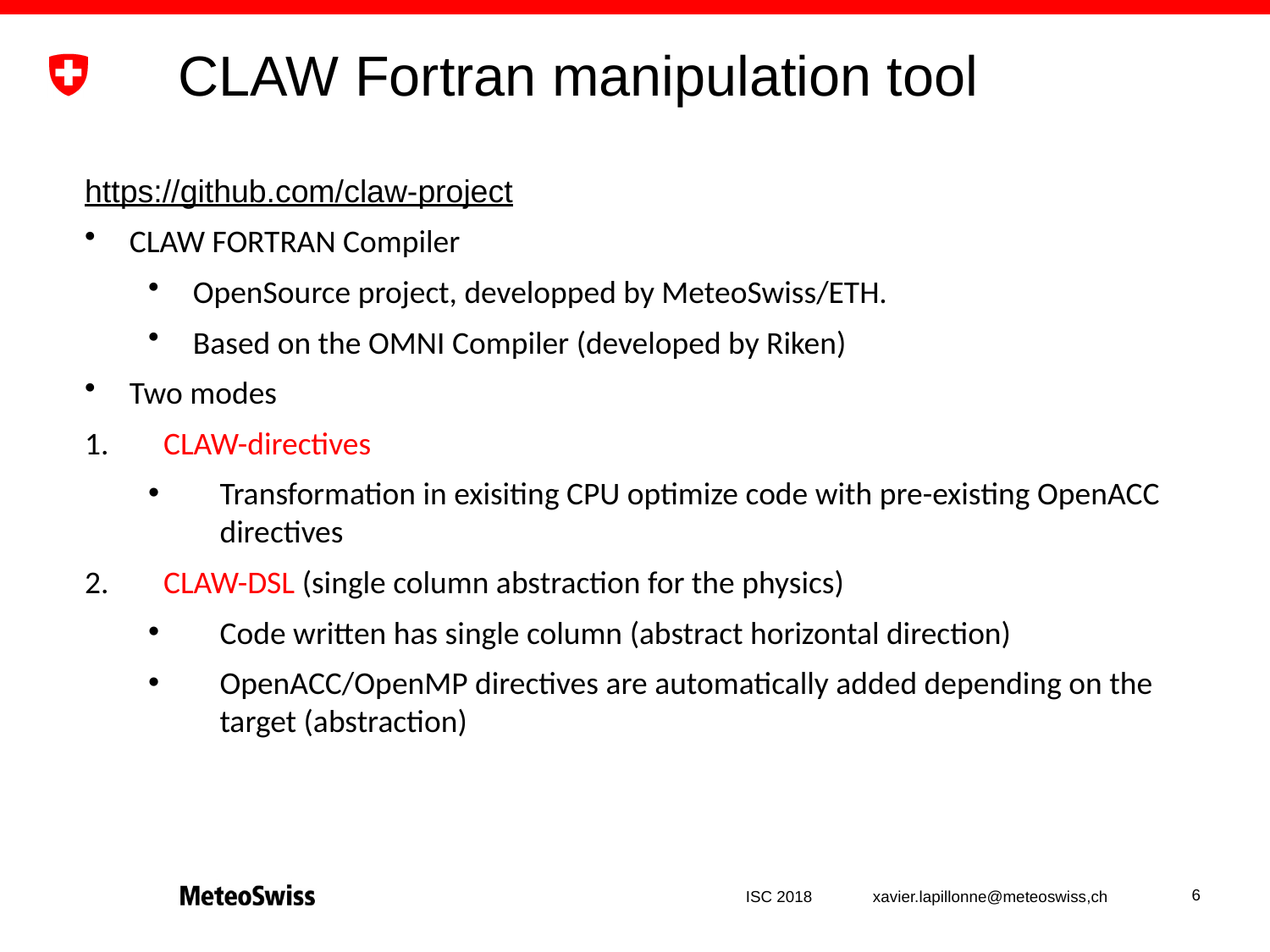

# CLAW Fortran manipulation tool
https://github.com/claw-project
CLAW FORTRAN Compiler
OpenSource project, developped by MeteoSwiss/ETH.
Based on the OMNI Compiler (developed by Riken)
Two modes
 CLAW-directives
Transformation in exisiting CPU optimize code with pre-existing OpenACC directives
 CLAW-DSL (single column abstraction for the physics)
Code written has single column (abstract horizontal direction)
OpenACC/OpenMP directives are automatically added depending on the target (abstraction)